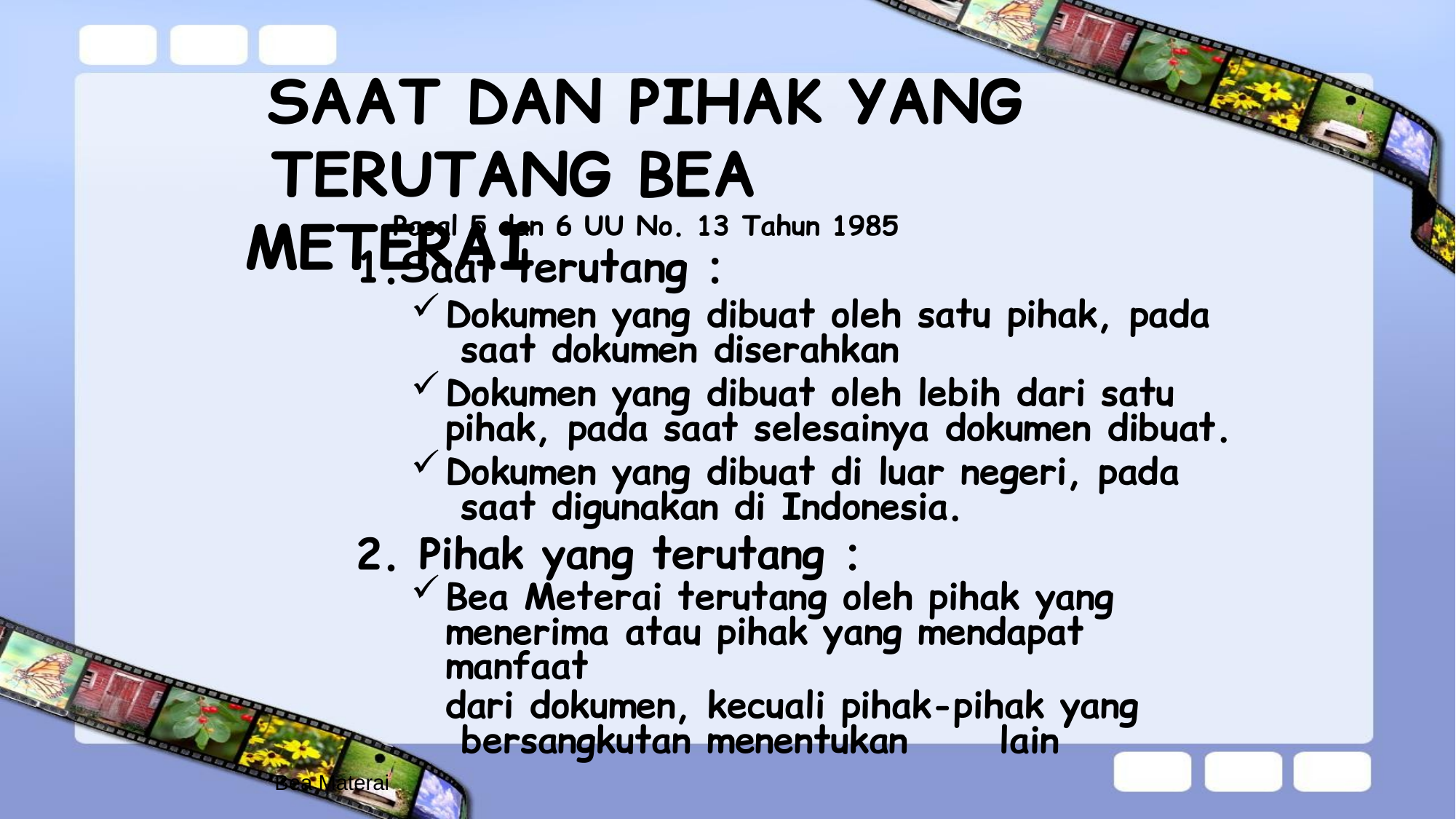

# SAAT DAN PIHAK YANG  TERUTANG BEA METERAI
Pasal 5 dan 6 UU No. 13 Tahun 1985
Saat terutang :
Dokumen yang dibuat oleh satu pihak, pada  saat dokumen diserahkan
Dokumen yang dibuat oleh lebih dari satu  pihak, pada saat selesainya dokumen dibuat.
Dokumen yang dibuat di luar negeri, pada  saat digunakan di Indonesia.
Pihak yang terutang :
Bea Meterai terutang oleh pihak yang
menerima atau pihak yang mendapat manfaat
dari dokumen, kecuali pihak-pihak yang  bersangkutan menentukan	lain
Bea Materai